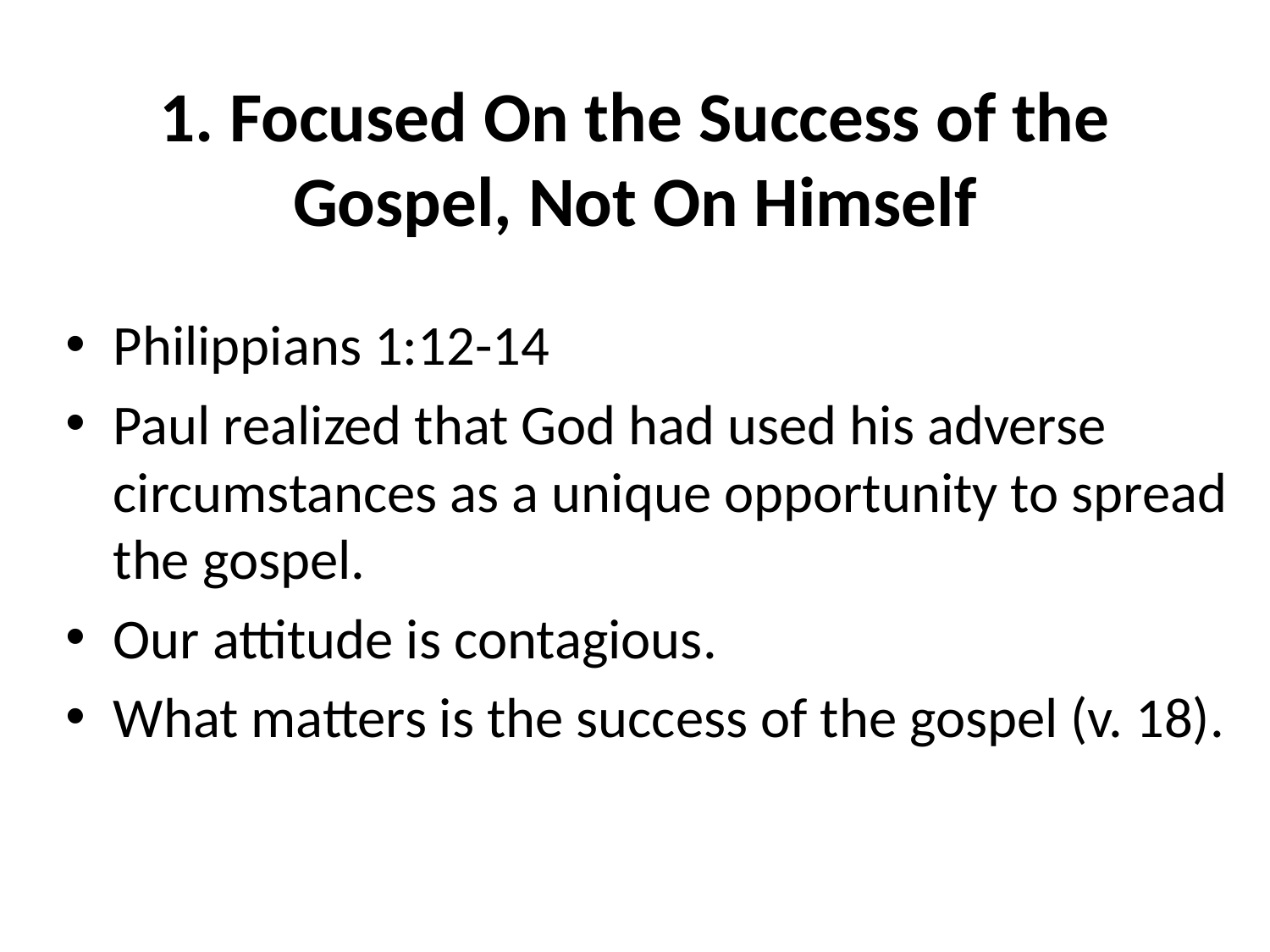

# 1. Focused On the Success of the Gospel, Not On Himself
Philippians 1:12-14
Paul realized that God had used his adverse circumstances as a unique opportunity to spread the gospel.
Our attitude is contagious.
What matters is the success of the gospel (v. 18).